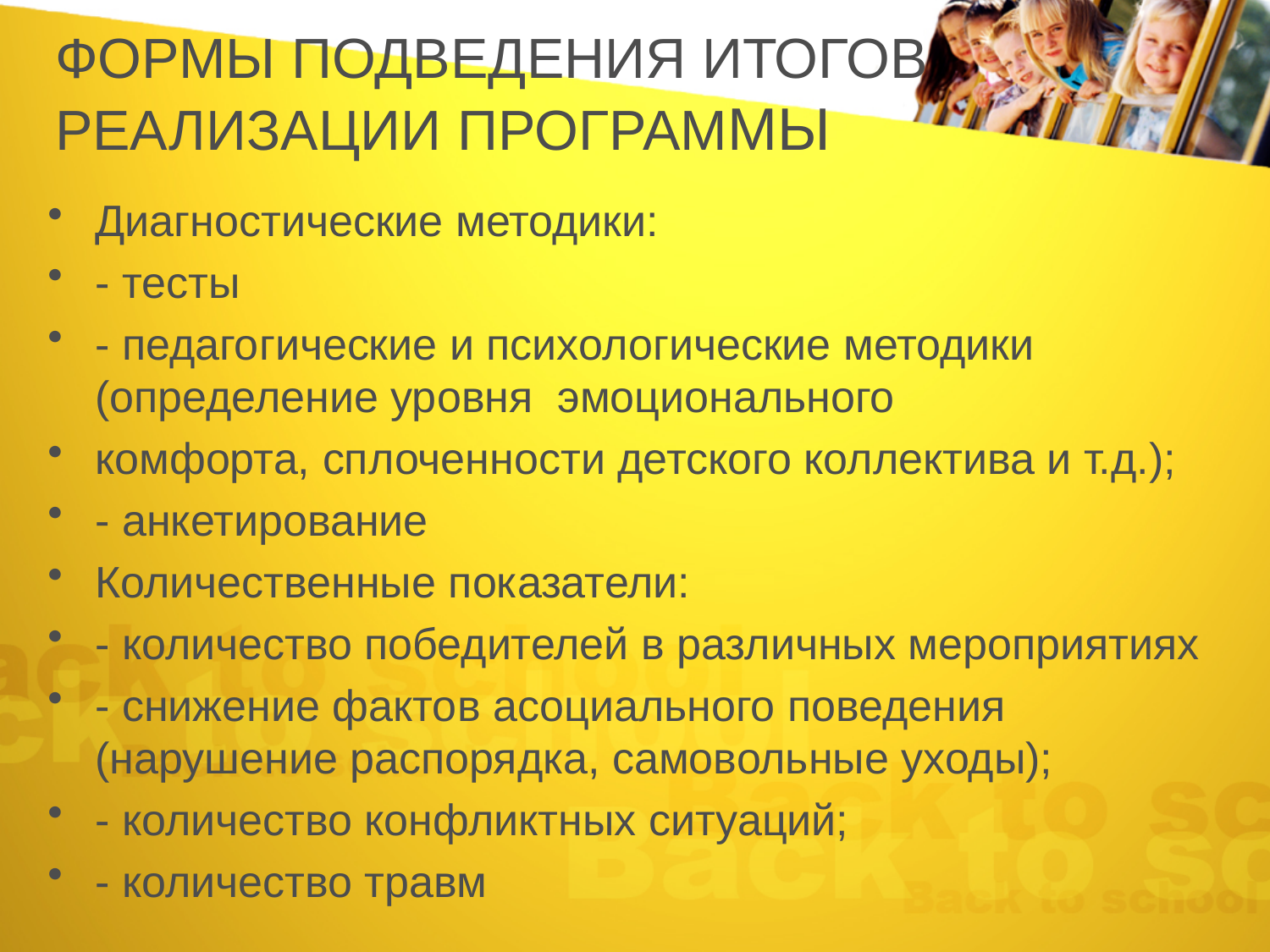

# ФОРМЫ ПОДВЕДЕНИЯ ИТОГОВ РЕАЛИЗАЦИИ ПРОГРАММЫ
Диагностические методики:
- тесты
- педагогические и психологические методики (определение уровня  эмоционального
комфорта, сплоченности детского коллектива и т.д.);
- анкетирование
Количественные показатели:
- количество победителей в различных мероприятиях
- снижение фактов асоциального поведения (нарушение распорядка, самовольные уходы);
- количество конфликтных ситуаций;
- количество травм